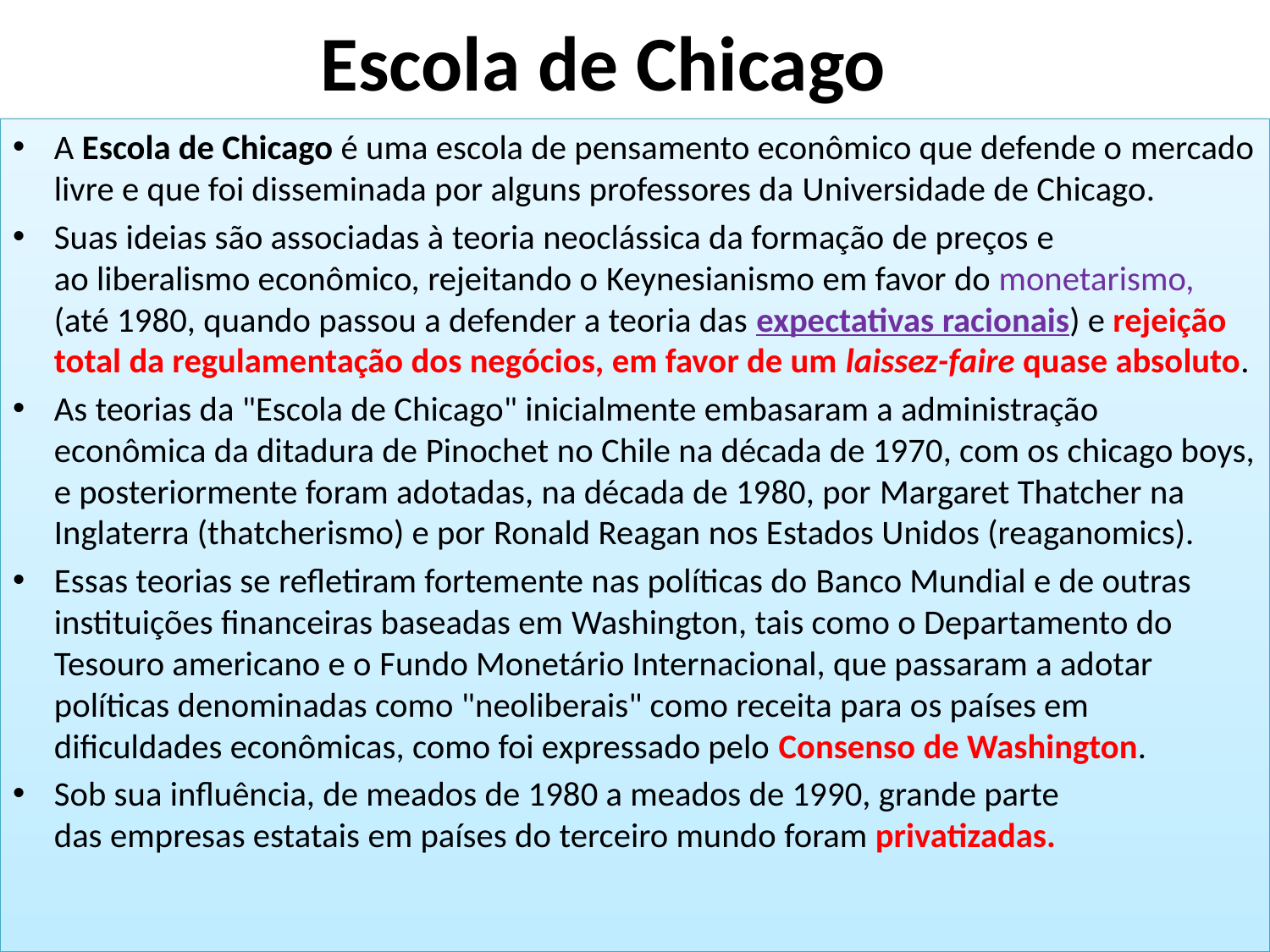

# Escola de Chicago
A Escola de Chicago é uma escola de pensamento econômico que defende o mercado livre e que foi disseminada por alguns professores da Universidade de Chicago.
Suas ideias são associadas à teoria neoclássica da formação de preços e ao liberalismo econômico, rejeitando o Keynesianismo em favor do monetarismo, (até 1980, quando passou a defender a teoria das expectativas racionais) e rejeição total da regulamentação dos negócios, em favor de um laissez-faire quase absoluto.
As teorias da "Escola de Chicago" inicialmente embasaram a administração econômica da ditadura de Pinochet no Chile na década de 1970, com os chicago boys, e posteriormente foram adotadas, na década de 1980, por Margaret Thatcher na Inglaterra (thatcherismo) e por Ronald Reagan nos Estados Unidos (reaganomics).
Essas teorias se refletiram fortemente nas políticas do Banco Mundial e de outras instituições financeiras baseadas em Washington, tais como o Departamento do Tesouro americano e o Fundo Monetário Internacional, que passaram a adotar políticas denominadas como "neoliberais" como receita para os países em dificuldades econômicas, como foi expressado pelo Consenso de Washington.
Sob sua influência, de meados de 1980 a meados de 1990, grande parte das empresas estatais em países do terceiro mundo foram privatizadas.